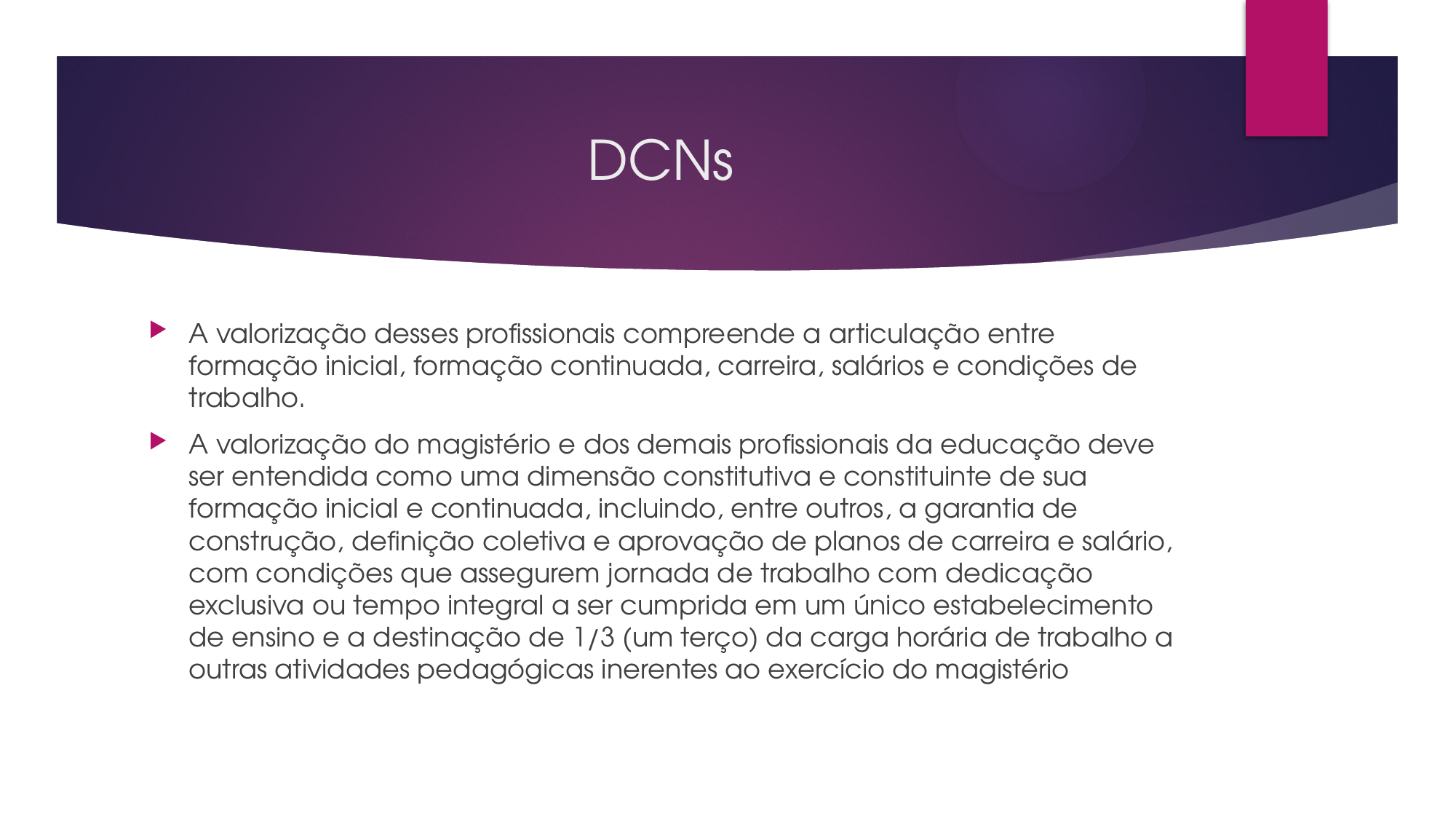

# DCNs
A valorização desses profissionais compreende a articulação entre formação inicial, formação continuada, carreira, salários e condições de trabalho.
A valorização do magistério e dos demais profissionais da educação deve ser entendida como uma dimensão constitutiva e constituinte de sua formação inicial e continuada, incluindo, entre outros, a garantia de construção, definição coletiva e aprovação de planos de carreira e salário, com condições que assegurem jornada de trabalho com dedicação exclusiva ou tempo integral a ser cumprida em um único estabelecimento de ensino e a destinação de 1/3 (um terço) da carga horária de trabalho a outras atividades pedagógicas inerentes ao exercício do magistério